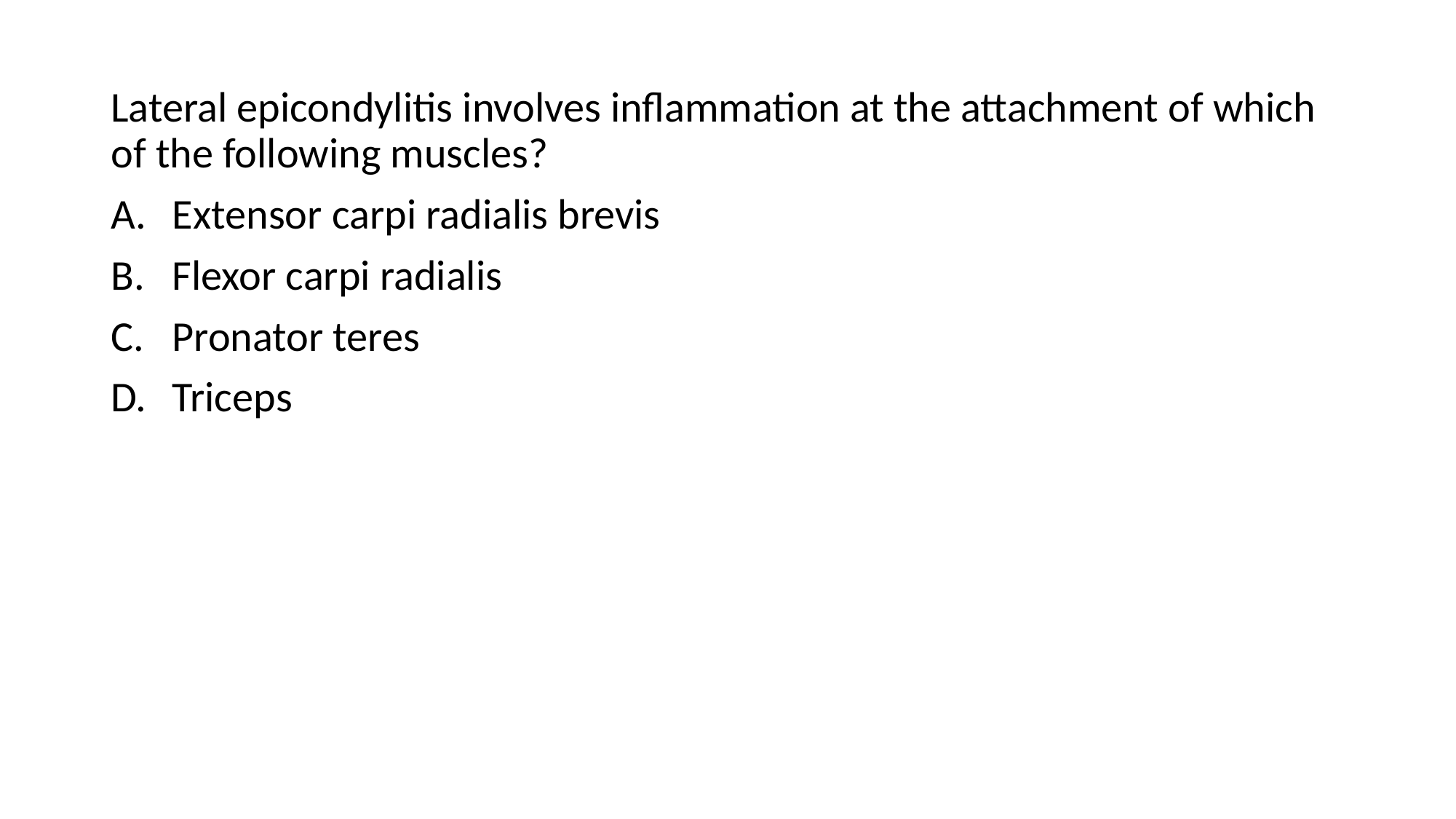

Lateral epicondylitis involves inflammation at the attachment of which of the following muscles?
Extensor carpi radialis brevis
Flexor carpi radialis
Pronator teres
Triceps